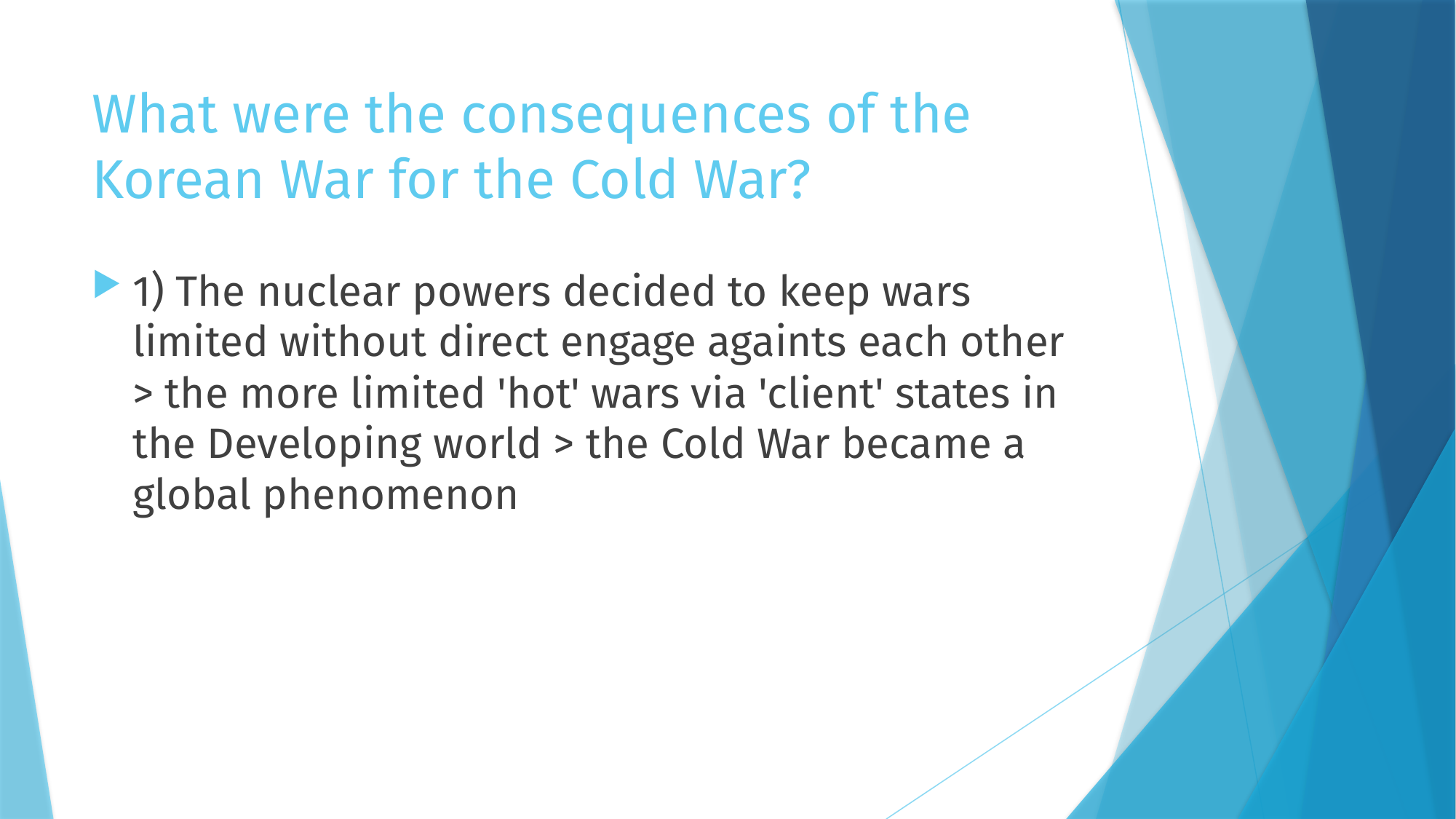

# What were the consequences of the Korean War for the Cold War?
1) The nuclear powers decided to keep wars limited without direct engage againts each other > the more limited 'hot' wars via 'client' states in the Developing world > the Cold War became a global phenomenon